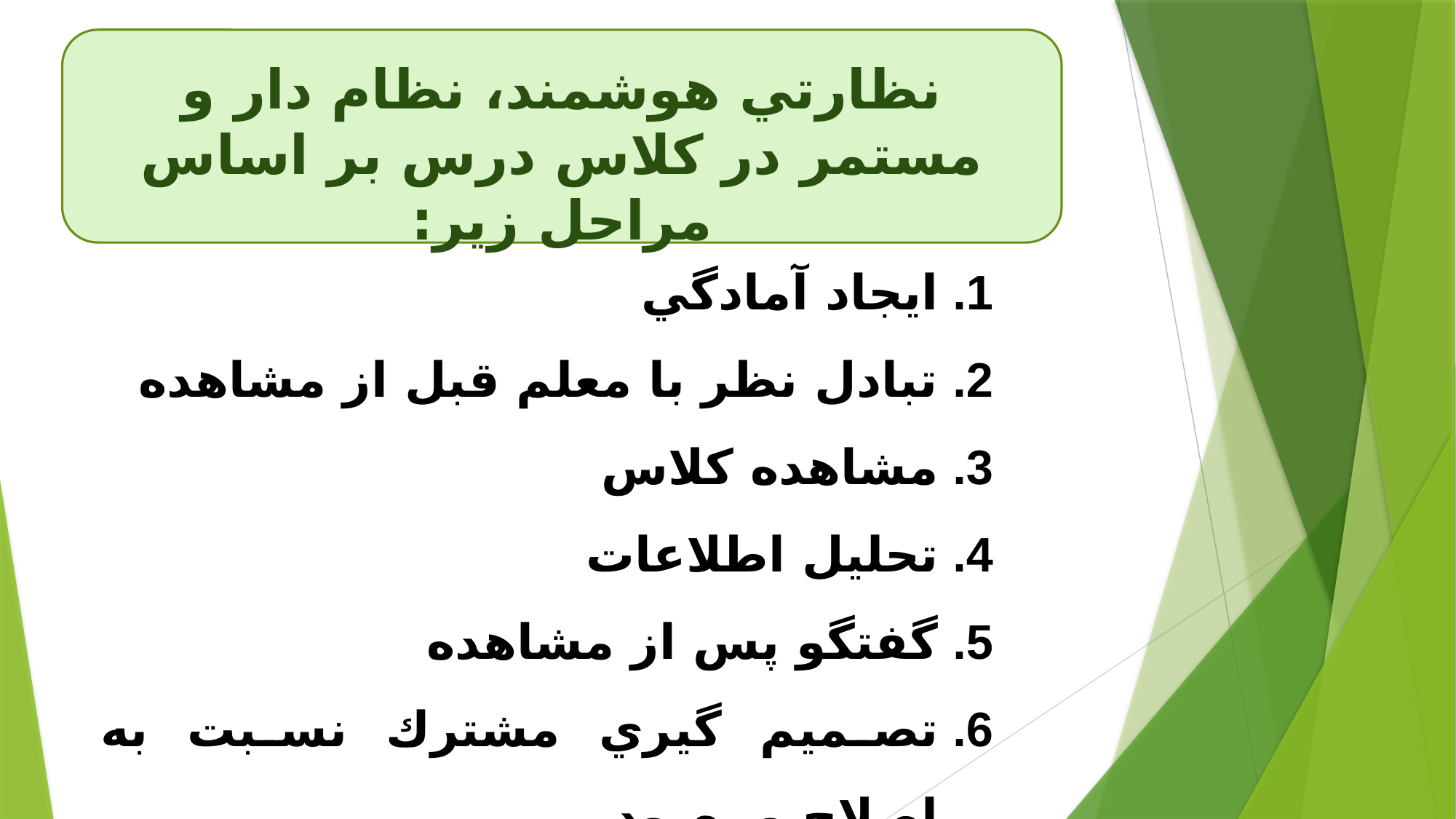

نظارتي هوشمند، نظام دار و مستمر در كلاس درس بر اساس مراحل زير:

ايجاد آمادگي
تبادل نظر با معلم قبل از مشاهده
مشاهده كلاس
تحليل اطلاعات
گفتگو پس از مشاهده
تصميم گيري مشترك نسبت به اصلاح و بهبود